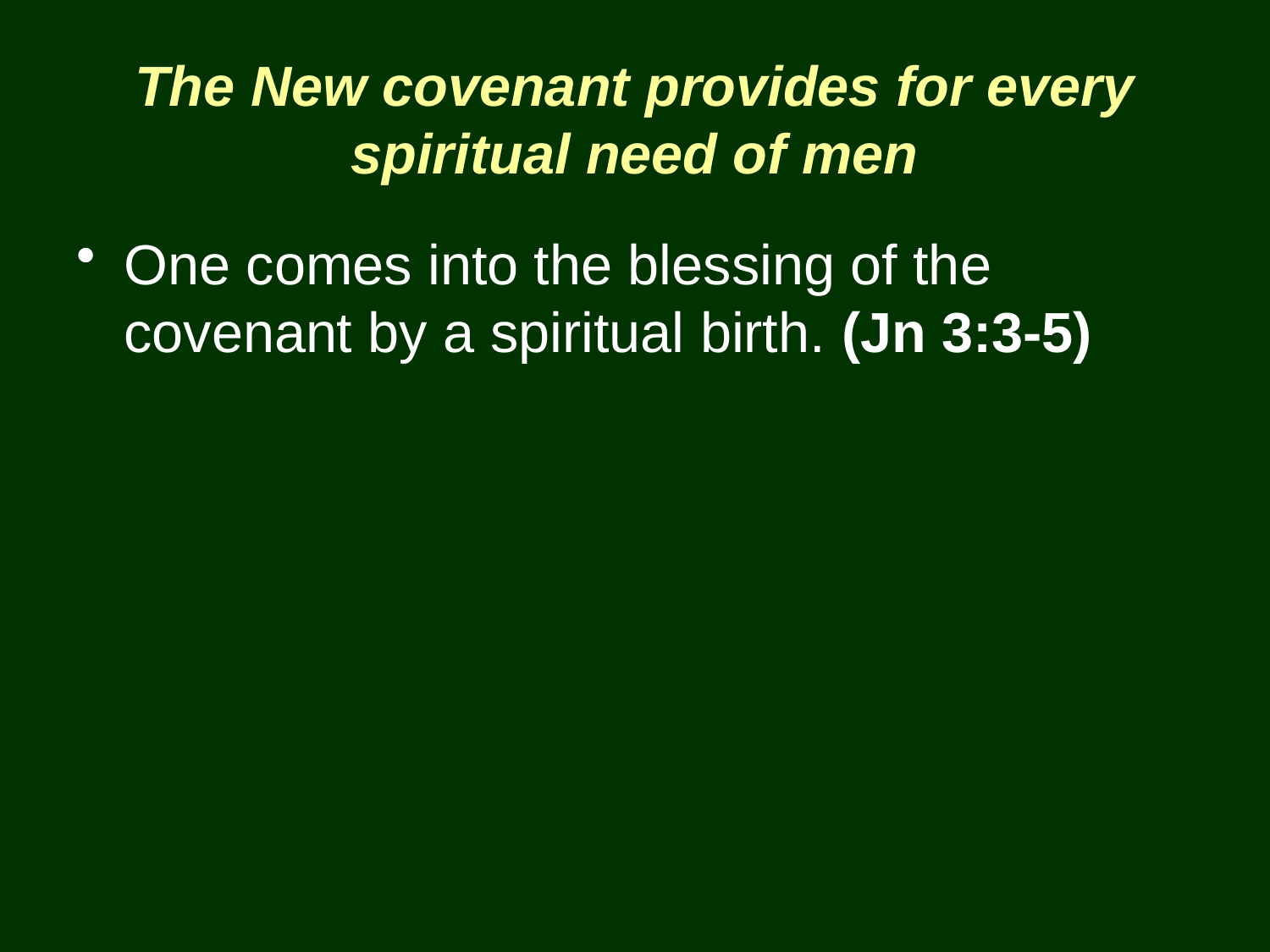

# The New covenant provides for every spiritual need of men
One comes into the blessing of the covenant by a spiritual birth. (Jn 3:3-5)